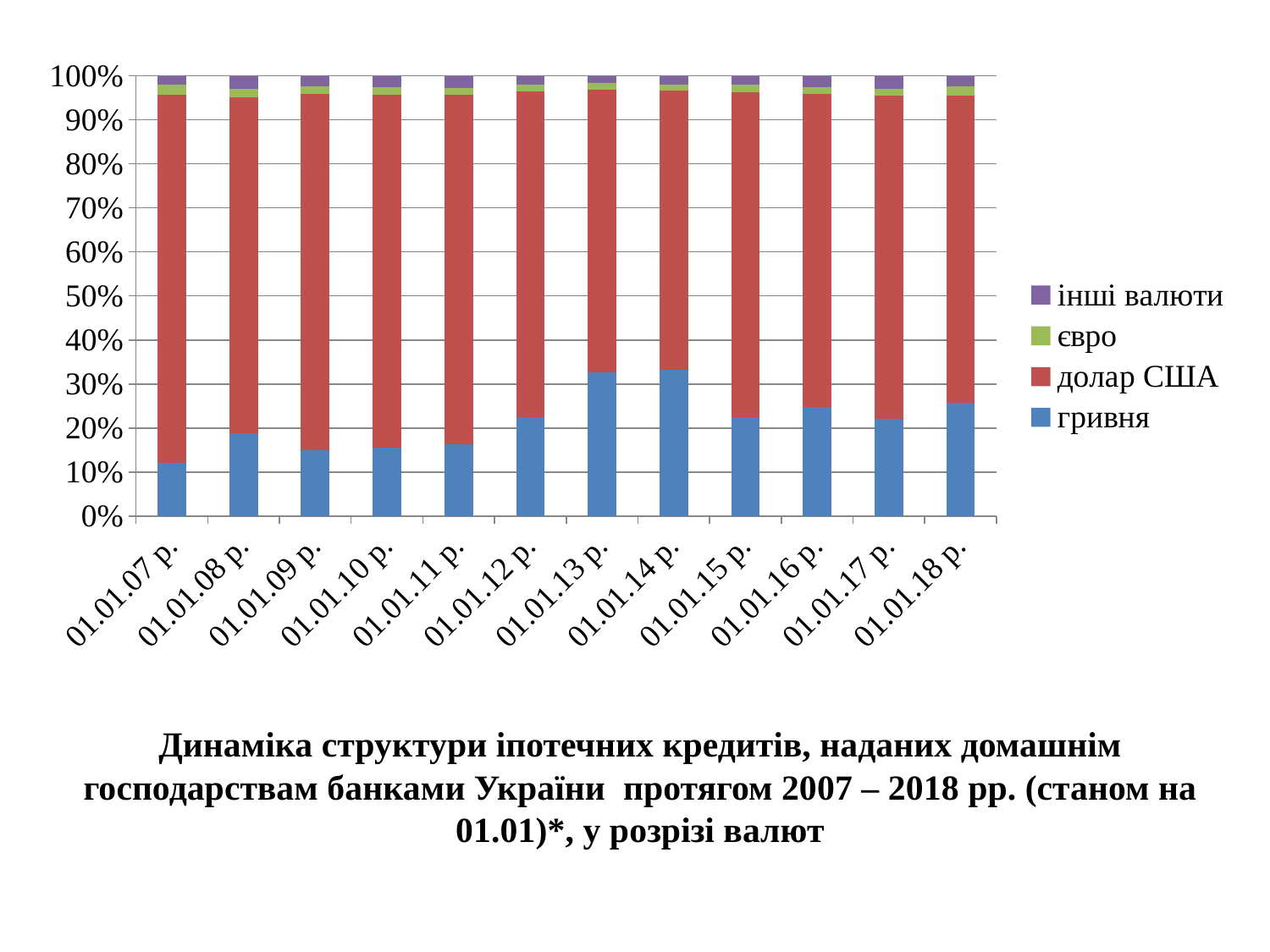

### Chart

| Category | гривня | долар США | євро | інші валюти |
|---|---|---|---|---|
| 01.01.07 р. | 2479.0 | 17136.0 | 477.0 | 431.0 |
| 01.01.08 р. | 13730.0 | 55742.0 | 1386.0 | 2226.0 |
| 01.01.09 р. | 21346.0 | 116180.0 | 2480.0 | 3409.0 |
| 01.01.10 р. | 20542.0 | 106415.0 | 2402.0 | 3399.0 |
| 01.01.11 р. | 18104.0 | 87817.0 | 1774.0 | 3029.0 |
| 01.01.12 р. | 21938.0 | 72008.0 | 1531.0 | 1950.0 |
| 01.01.13 р. | 20670.0 | 40445.0 | 1004.0 | 1036.0 |
| 01.01.14 р. | 18641.0 | 35691.0 | 854.0 | 1082.0 |
| 01.01.15 р. | 16167.0 | 53311.0 | 1204.0 | 1473.0 |
| 01.01.16 р. | 14883.77556029 | 42796.8226751 | 968.93957996 | 1565.07815784 |
| 01.01.17 р. | 13262.73995498 | 44266.87058669 | 922.92657309 | 1812.13557881 |
| 01.01.18 р. | 9900.969540539998 | 26930.56400516999 | 867.61072617 | 901.0999883700002 |
Динаміка структури іпотечних кредитів, наданих домашнім господарствам банками України  протягом 2007 – 2018 рр. (станом на 01.01)*, у розрізі валют